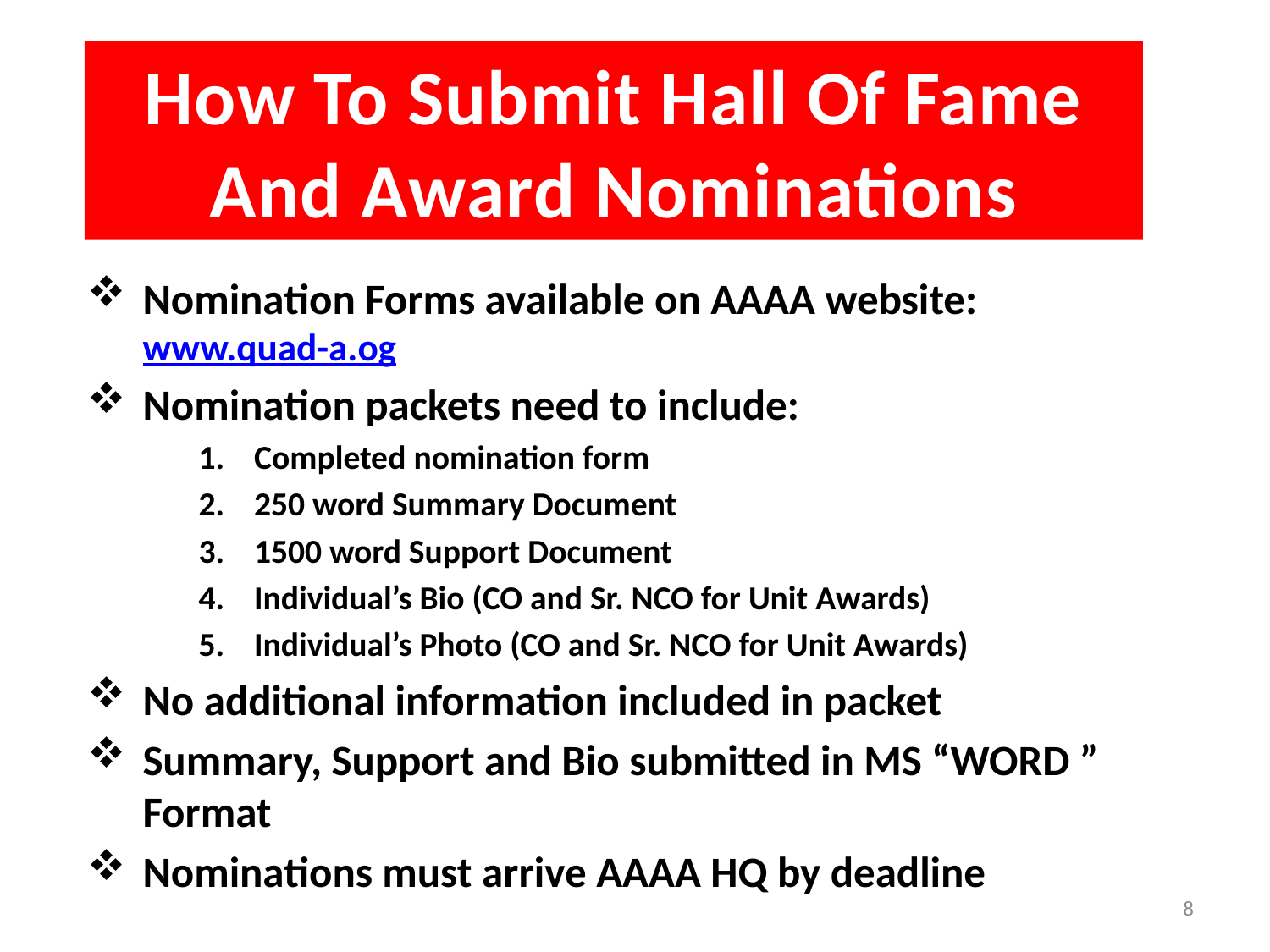

How To Submit Hall Of Fame
And Award Nominations
Nomination Forms available on AAAA website:             	www.quad-a.og
Nomination packets need to include:
Completed nomination form
250 word Summary Document
1500 word Support Document
Individual’s Bio (CO and Sr. NCO for Unit Awards)
Individual’s Photo (CO and Sr. NCO for Unit Awards)
No additional information included in packet
Summary, Support and Bio submitted in MS “WORD ” Format
Nominations must arrive AAAA HQ by deadline

8